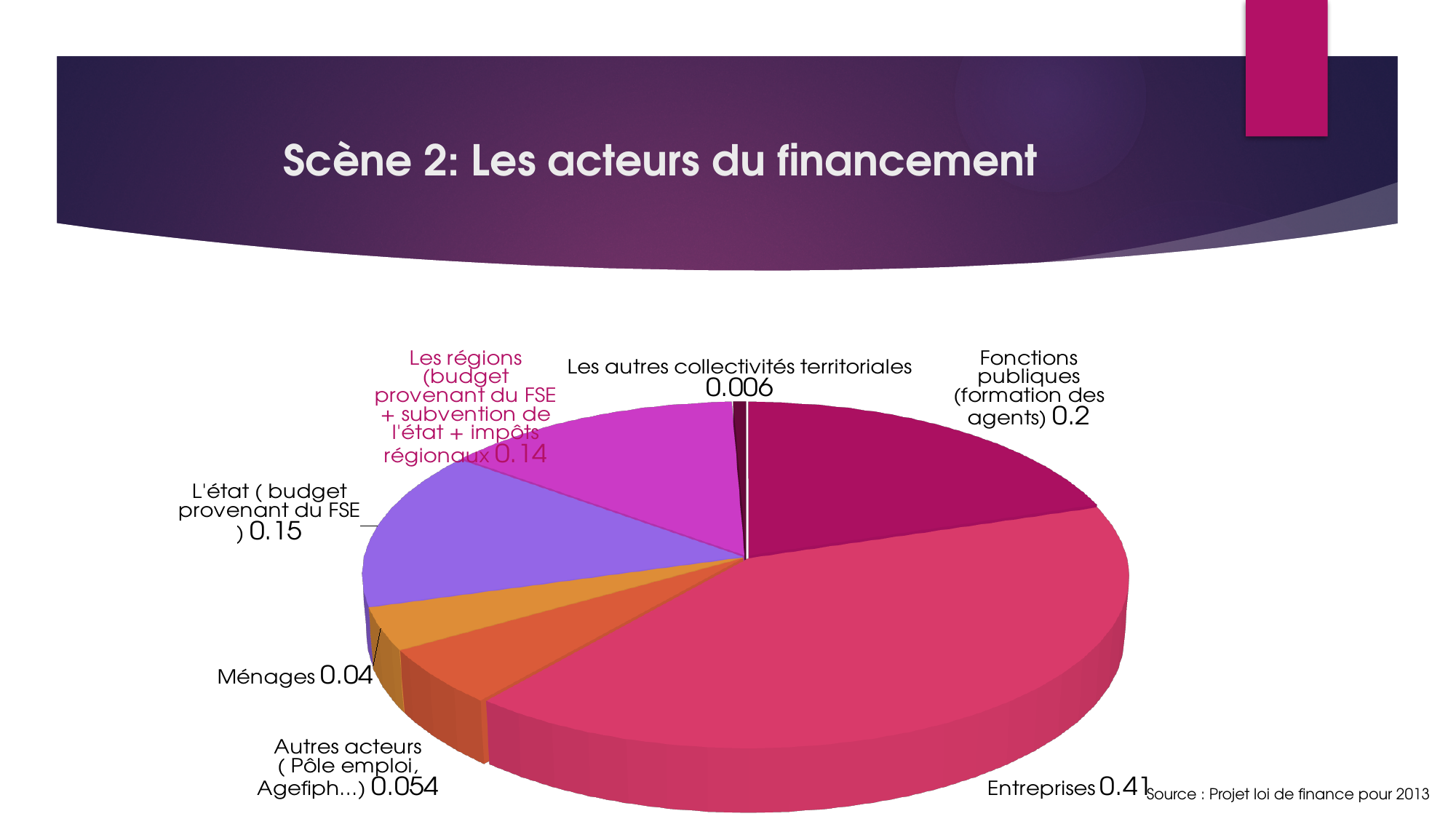

# Scène 2: Les acteurs du financement

[unsupported chart]

Source : Projet loi de finance pour 2013